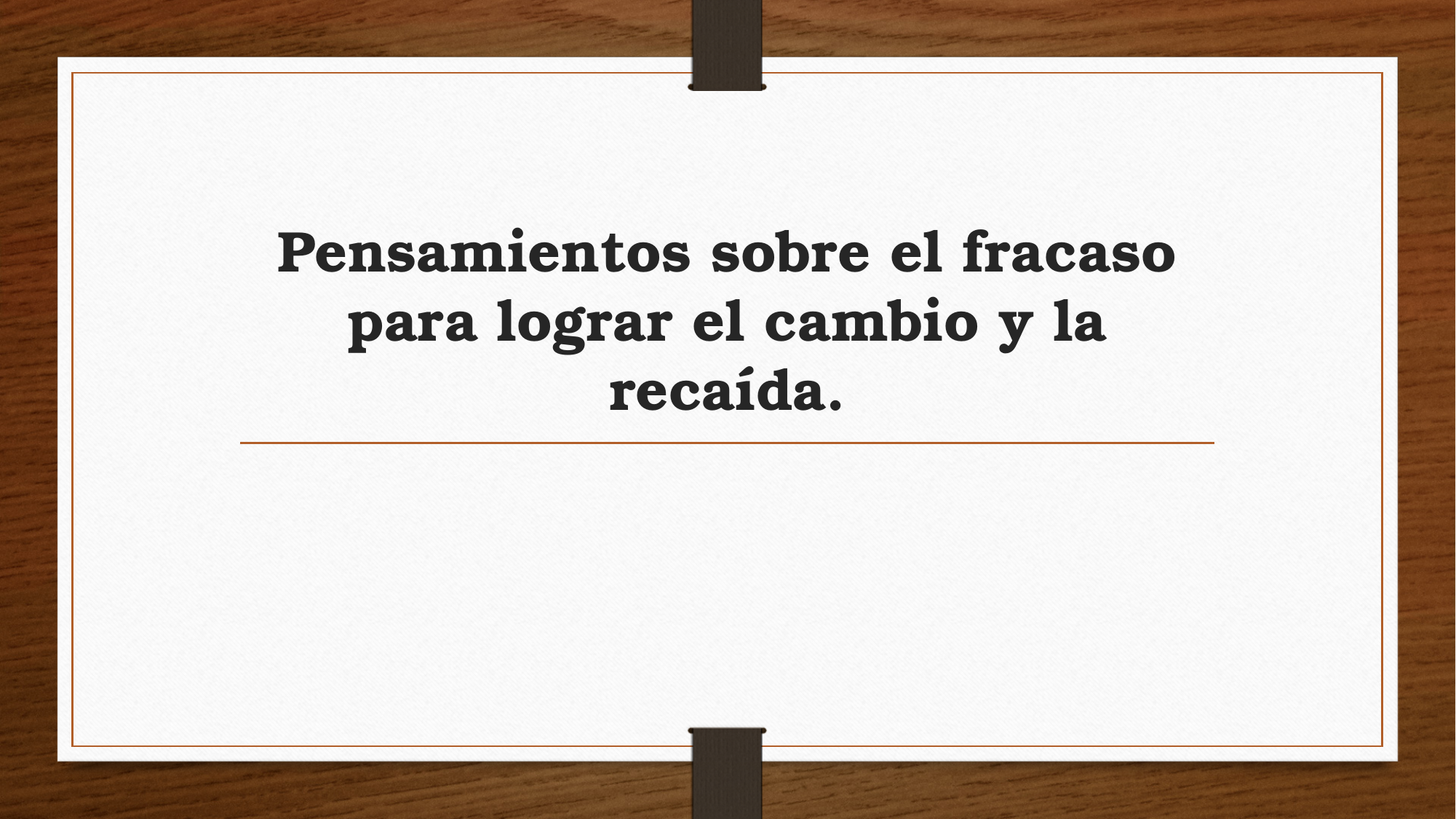

# Pensamientos sobre el fracaso para lograr el cambio y la recaída.